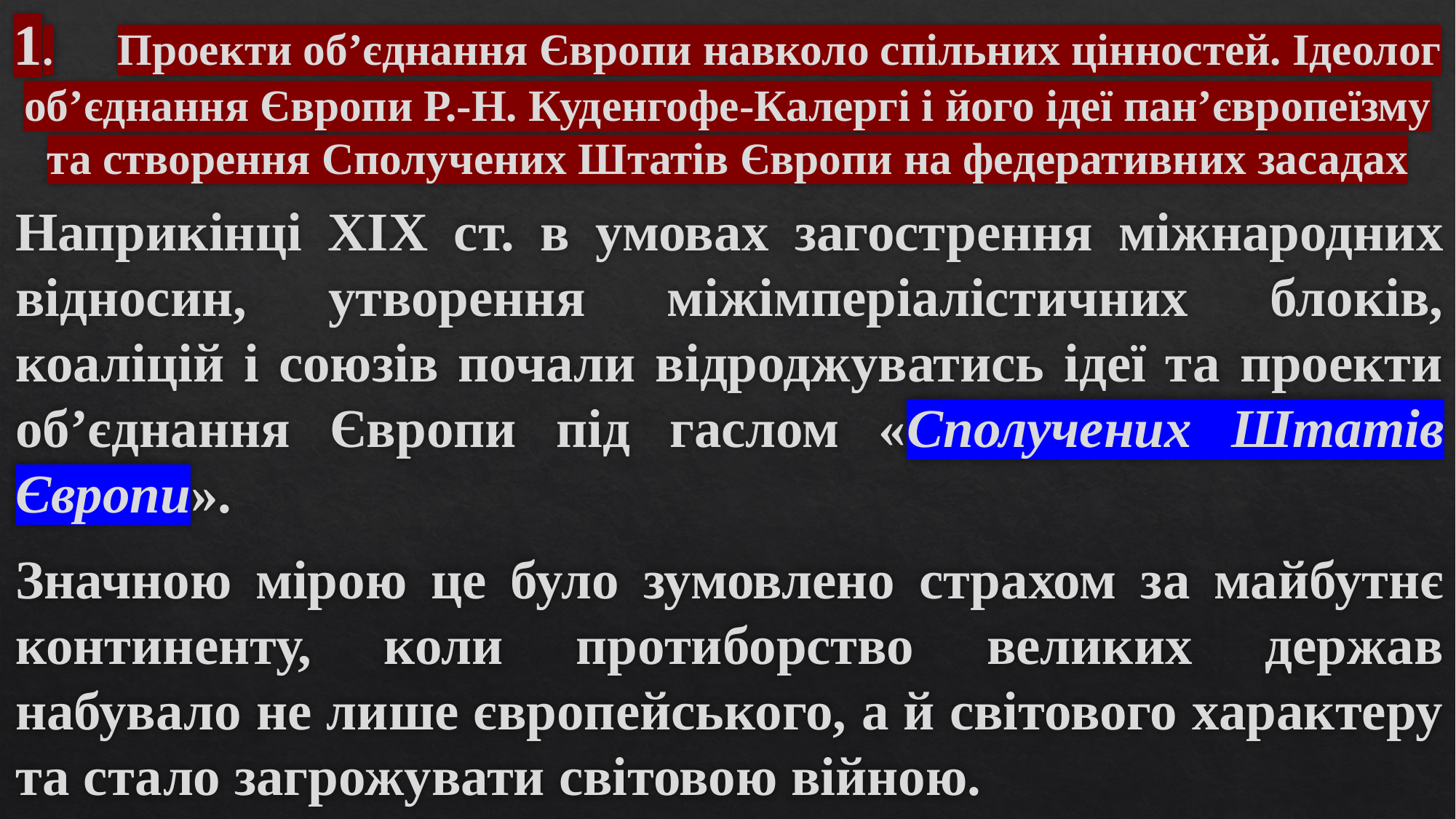

# 1.	Проекти об’єднання Європи навколо спільних цінностей. Ідеолог об’єднання Європи Р.-Н. Куденгофе-Калергі і його ідеї пан’європеїзму та створення Сполучених Штатів Європи на федеративних засадах
Наприкінці ХІХ ст. в умовах загострення міжнародних відносин, утворення міжімперіалістичних блоків, коаліцій і союзів почали відроджуватись ідеї та проекти об’єднання Європи під гаслом «Сполучених Штатів Європи».
Значною мірою це було зумовлено страхом за майбутнє континенту, коли протиборство великих держав набувало не лише європейського, а й світового характеру та стало загрожувати світовою війною.